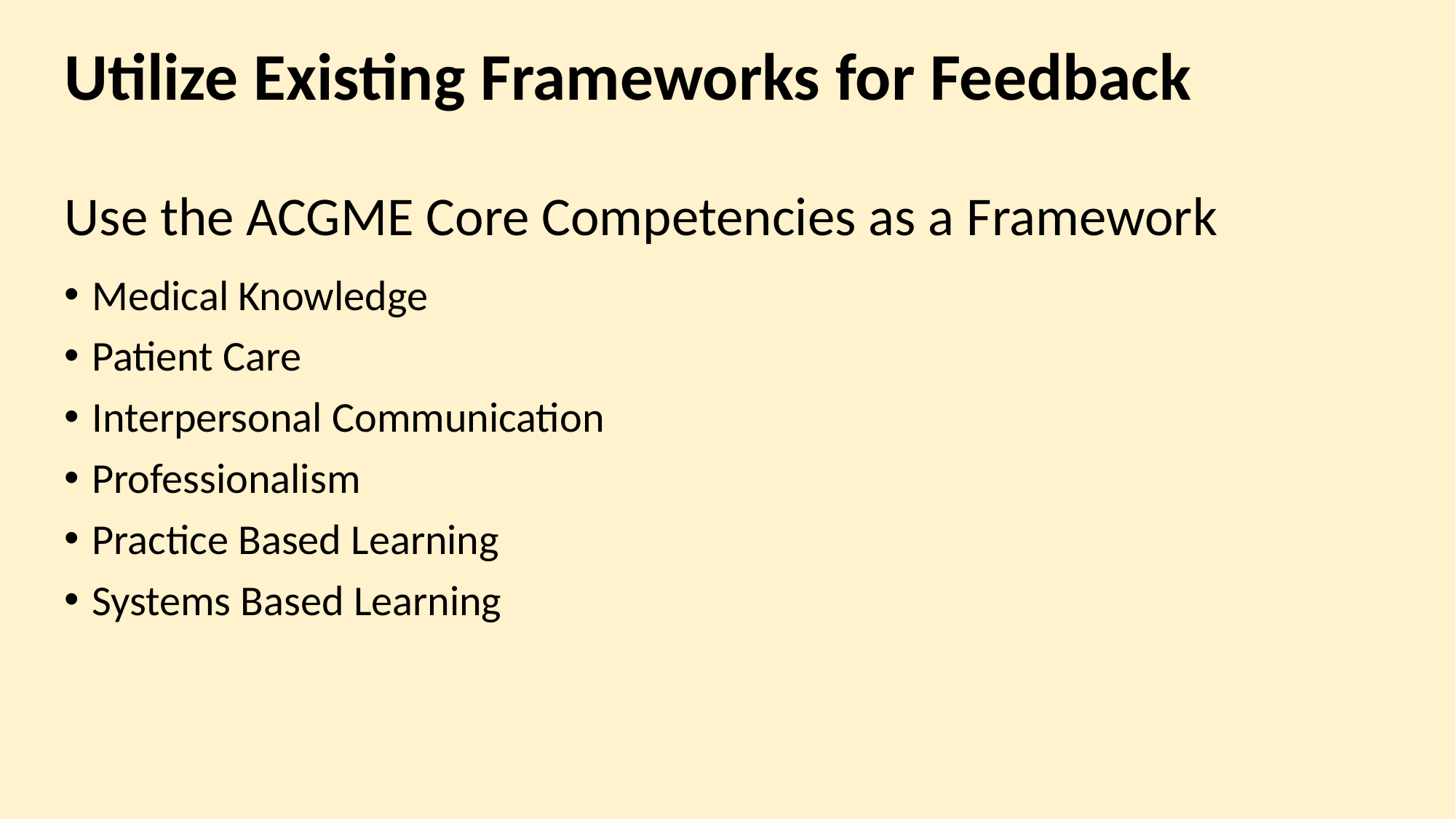

Utilize Existing Frameworks for Feedback
# Use the ACGME Core Competencies as a Framework
Medical Knowledge
Patient Care
Interpersonal Communication
Professionalism
Practice Based Learning
Systems Based Learning